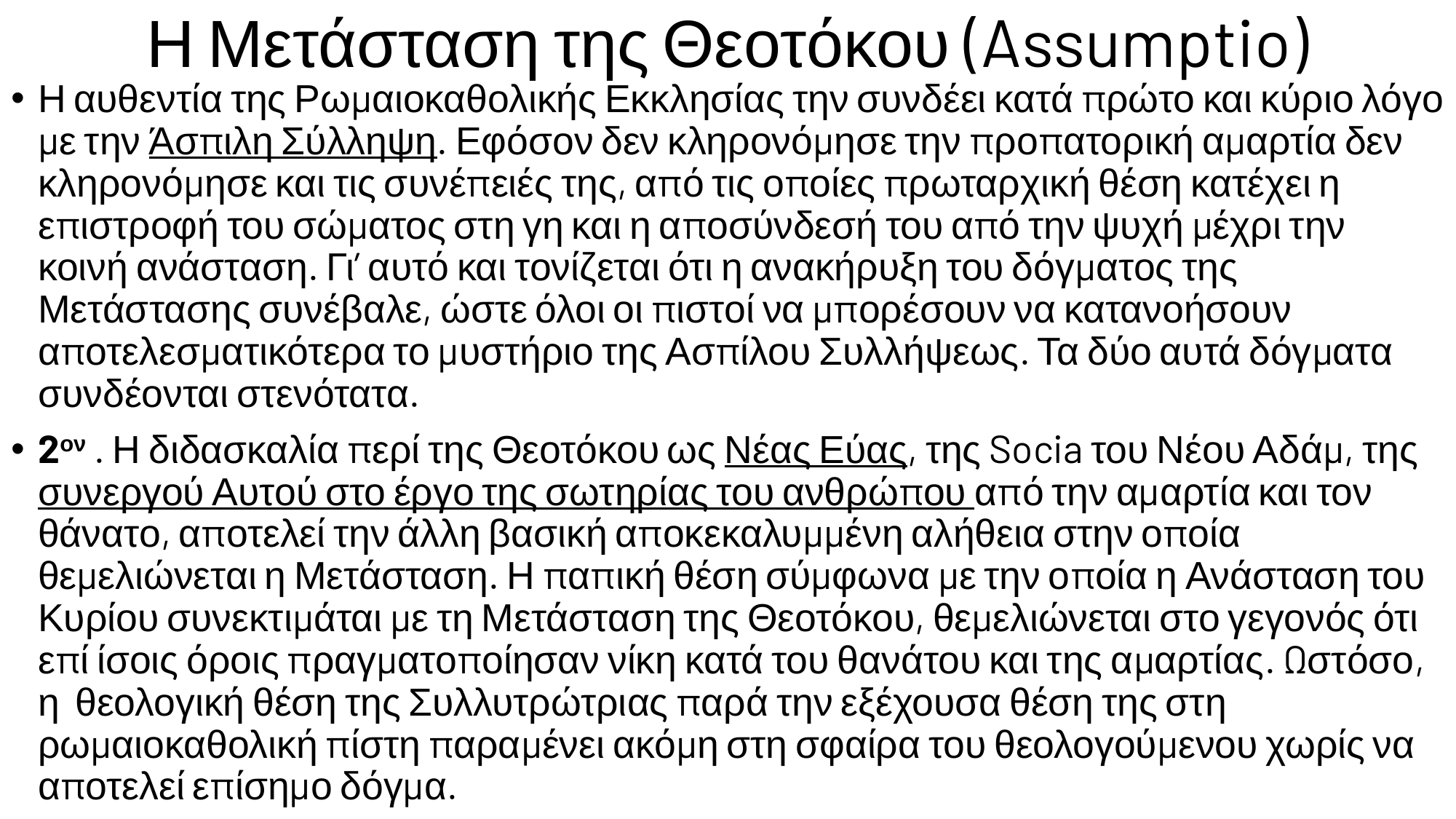

# Η Μετάσταση της Θεοτόκου (Assumptio)
Η αυθεντία της Ρωμαιοκαθολικής Εκκλησίας την συνδέει κατά πρώτο και κύριο λόγο με την Άσπιλη Σύλληψη. Εφόσον δεν κληρονόμησε την προπατορική αμαρτία δεν κληρονόμησε και τις συνέπειές της, από τις οποίες πρωταρχική θέση κατέχει η επιστροφή του σώματος στη γη και η αποσύνδεσή του από την ψυχή μέχρι την κοινή ανάσταση. Γι’ αυτό και τονίζεται ότι η ανακήρυξη του δόγματος της Μετάστασης συνέβαλε, ώστε όλοι οι πιστοί να μπορέσουν να κατανοήσουν αποτελεσματικότερα το μυστήριο της Ασπίλου Συλλήψεως. Τα δύο αυτά δόγματα συνδέονται στενότατα.
2ον . Η διδασκαλία περί της Θεοτόκου ως Νέας Εύας, της Socia του Νέου Αδάμ, της συνεργού Αυτού στο έργο της σωτηρίας του ανθρώπου από την αμαρτία και τον θάνατο, αποτελεί την άλλη βασική αποκεκαλυμμένη αλήθεια στην οποία θεμελιώνεται η Μετάσταση. Η παπική θέση σύμφωνα με την οποία η Ανάσταση του Κυρίου συνεκτιμάται με τη Μετάσταση της Θεοτόκου, θεμελιώνεται στο γεγονός ότι επί ίσοις όροις πραγματοποίησαν νίκη κατά του θανάτου και της αμαρτίας. Ωστόσο, η  θεολογική θέση της Συλλυτρώτριας παρά την εξέχουσα θέση της στη ρωμαιοκαθολική πίστη παραμένει ακόμη στη σφαίρα του θεολογούμενου χωρίς να αποτελεί επίσημο δόγμα.